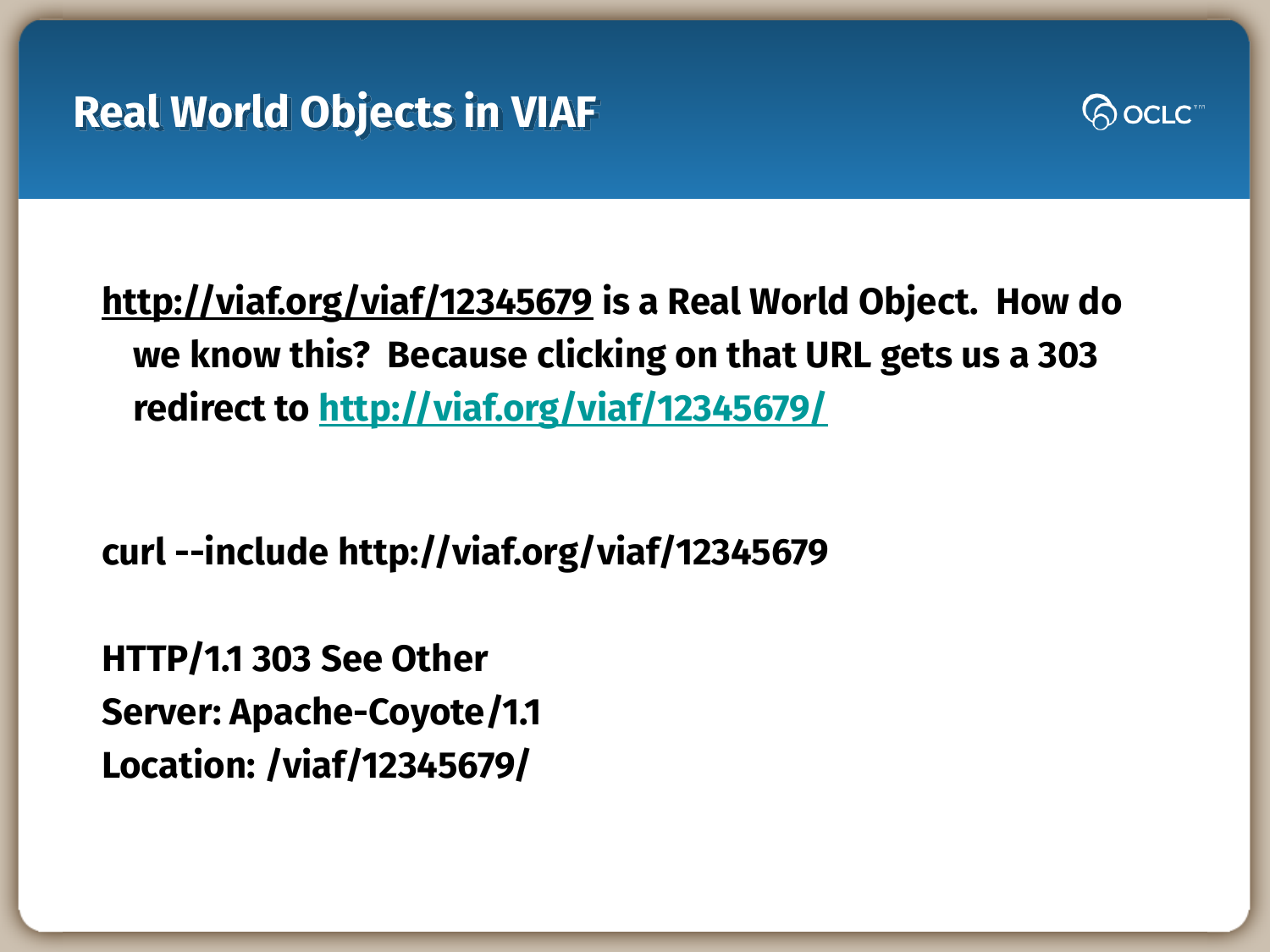

# Real World Objects in VIAF
http://viaf.org/viaf/12345679 is a Real World Object.  How do we know this?  Because clicking on that URL gets us a 303 redirect to http://viaf.org/viaf/12345679/

curl --include http://viaf.org/viaf/12345679

HTTP/1.1 303 See Other
Server: Apache-Coyote/1.1
Location: /viaf/12345679/